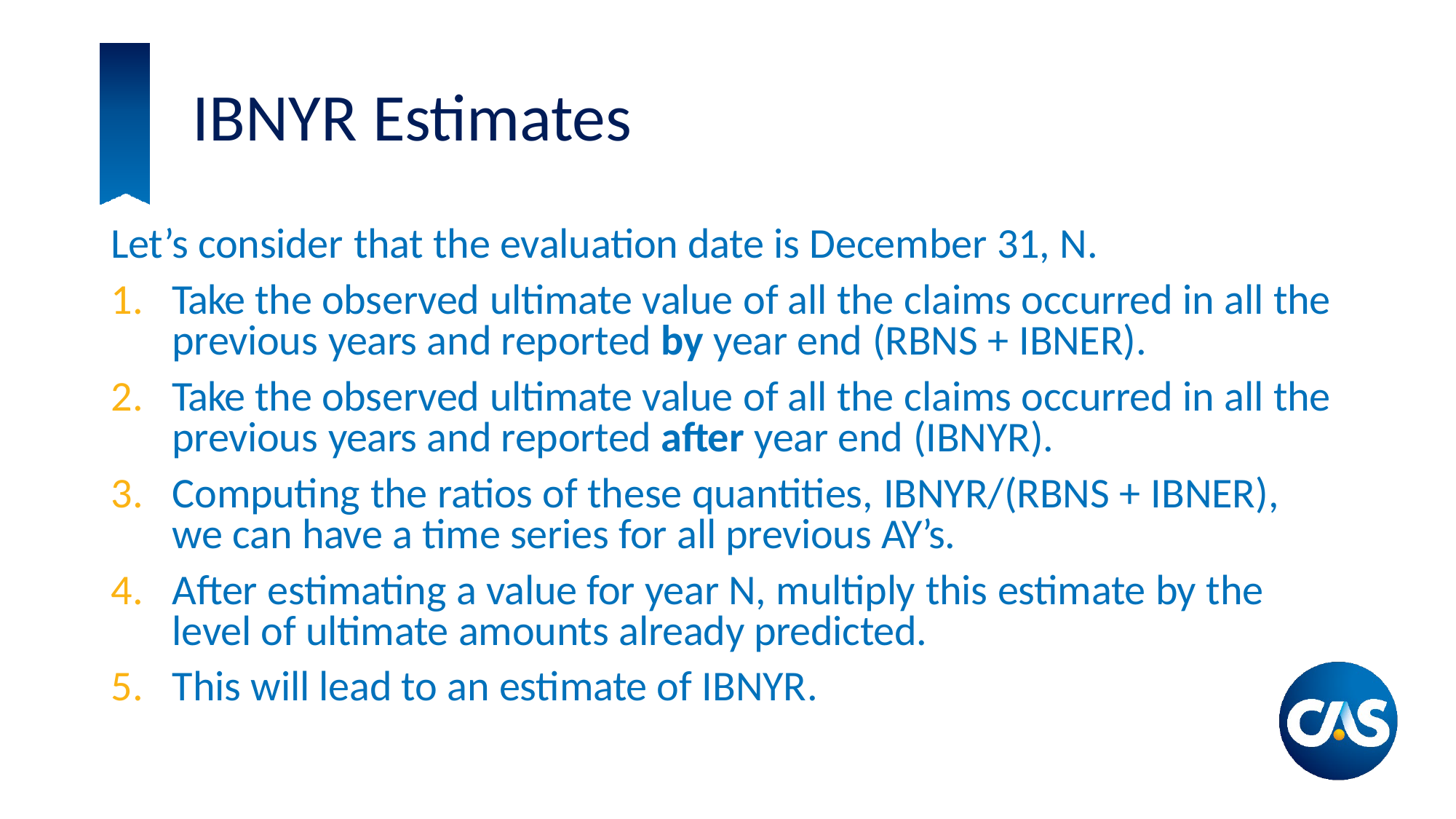

IBNYR Estimates
Let’s consider that the evaluation date is December 31, N.
Take the observed ultimate value of all the claims occurred in all the  previous years and reported by year end (RBNS + IBNER).
Take the observed ultimate value of all the claims occurred in all the  previous years and reported after year end (IBNYR).
Computing the ratios of these quantities, IBNYR/(RBNS + IBNER),  we can have a time series for all previous AY’s.
After estimating a value for year N, multiply this estimate by the  level of ultimate amounts already predicted.
This will lead to an estimate of IBNYR.